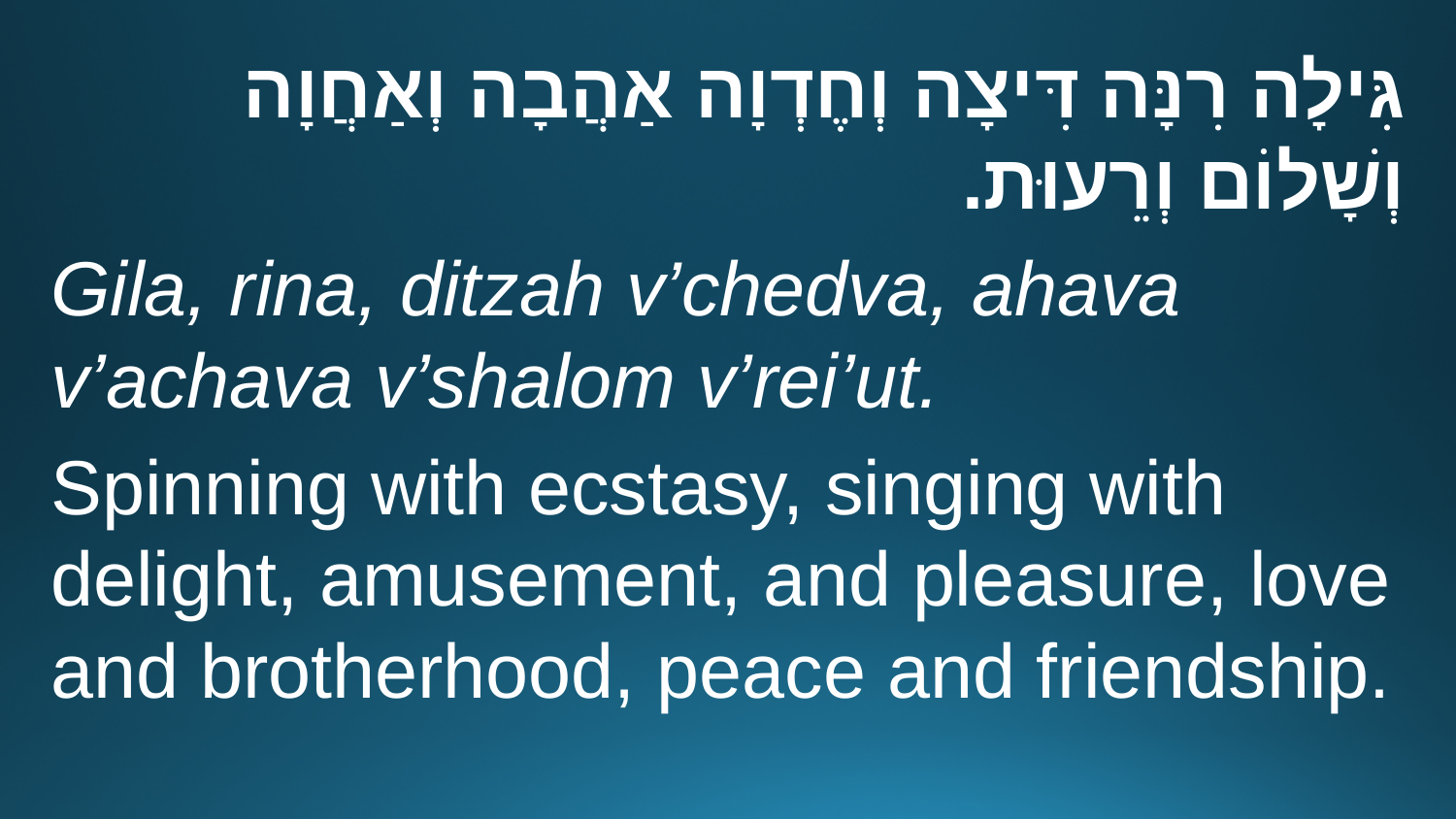

גִּילָה רִנָּה דִּיצָה וְחֶדְוָה אַהֲבָה וְאַחֲוָה וְשָׁלוֹם וְרֵעוּת.
Gila, rina, ditzah v’chedva, ahava v’achava v’shalom v’rei’ut.
Spinning with ecstasy, singing with delight, amusement, and pleasure, love and brotherhood, peace and friendship.